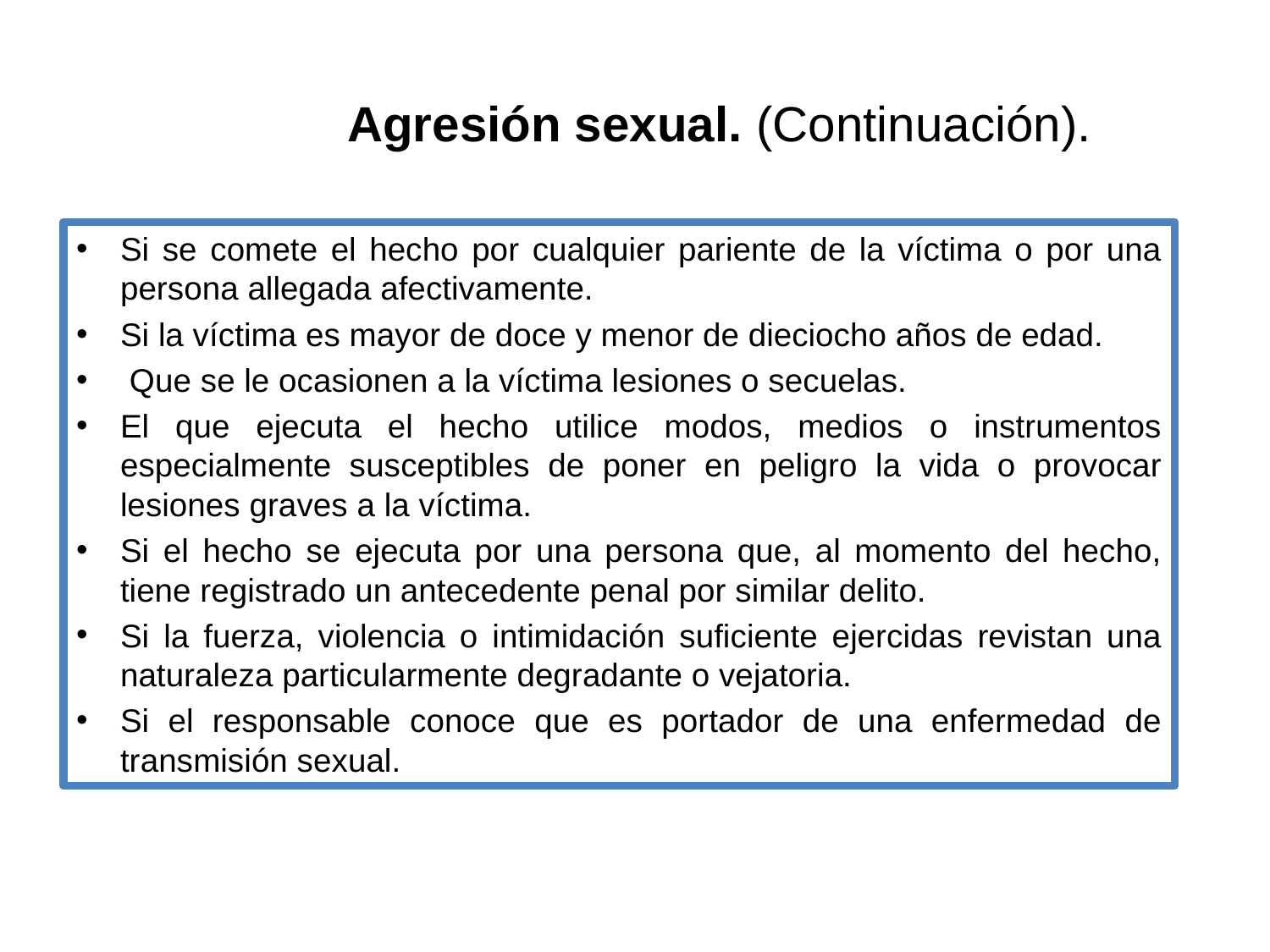

Agresión sexual. (Continuación).
Si se comete el hecho por cualquier pariente de la víctima o por una persona allegada afectivamente.
Si la víctima es mayor de doce y menor de dieciocho años de edad.
 Que se le ocasionen a la víctima lesiones o secuelas.
El que ejecuta el hecho utilice modos, medios o instrumentos especialmente susceptibles de poner en peligro la vida o provocar lesiones graves a la víctima.
Si el hecho se ejecuta por una persona que, al momento del hecho, tiene registrado un antecedente penal por similar delito.
Si la fuerza, violencia o intimidación suficiente ejercidas revistan una naturaleza particularmente degradante o vejatoria.
Si el responsable conoce que es portador de una enfermedad de transmisión sexual.